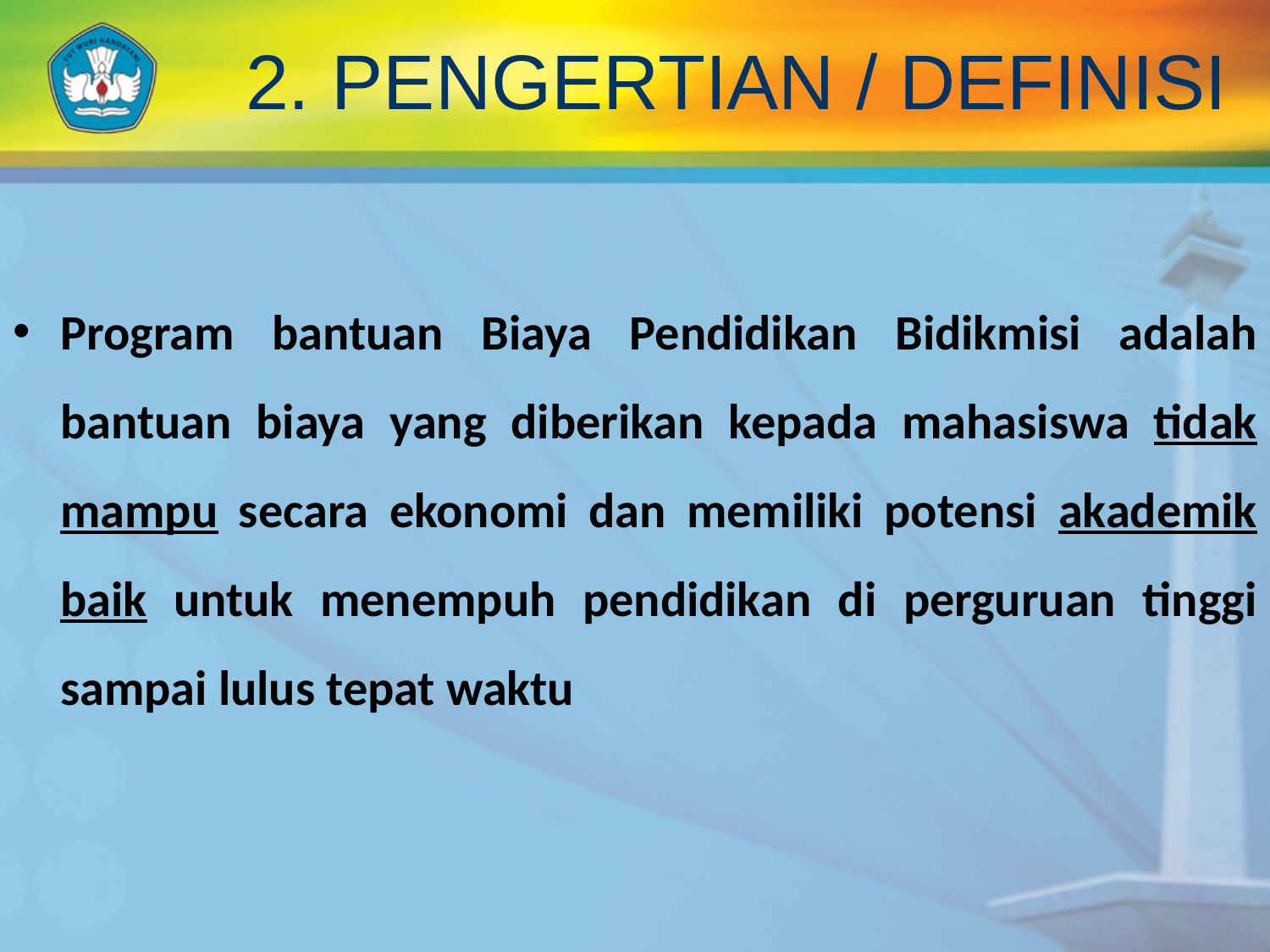

# 2. pengertian / definisi
Program bantuan Biaya Pendidikan Bidikmisi adalah bantuan biaya yang diberikan kepada mahasiswa tidak mampu secara ekonomi dan memiliki potensi akademik baik untuk menempuh pendidikan di perguruan tinggi sampai lulus tepat waktu